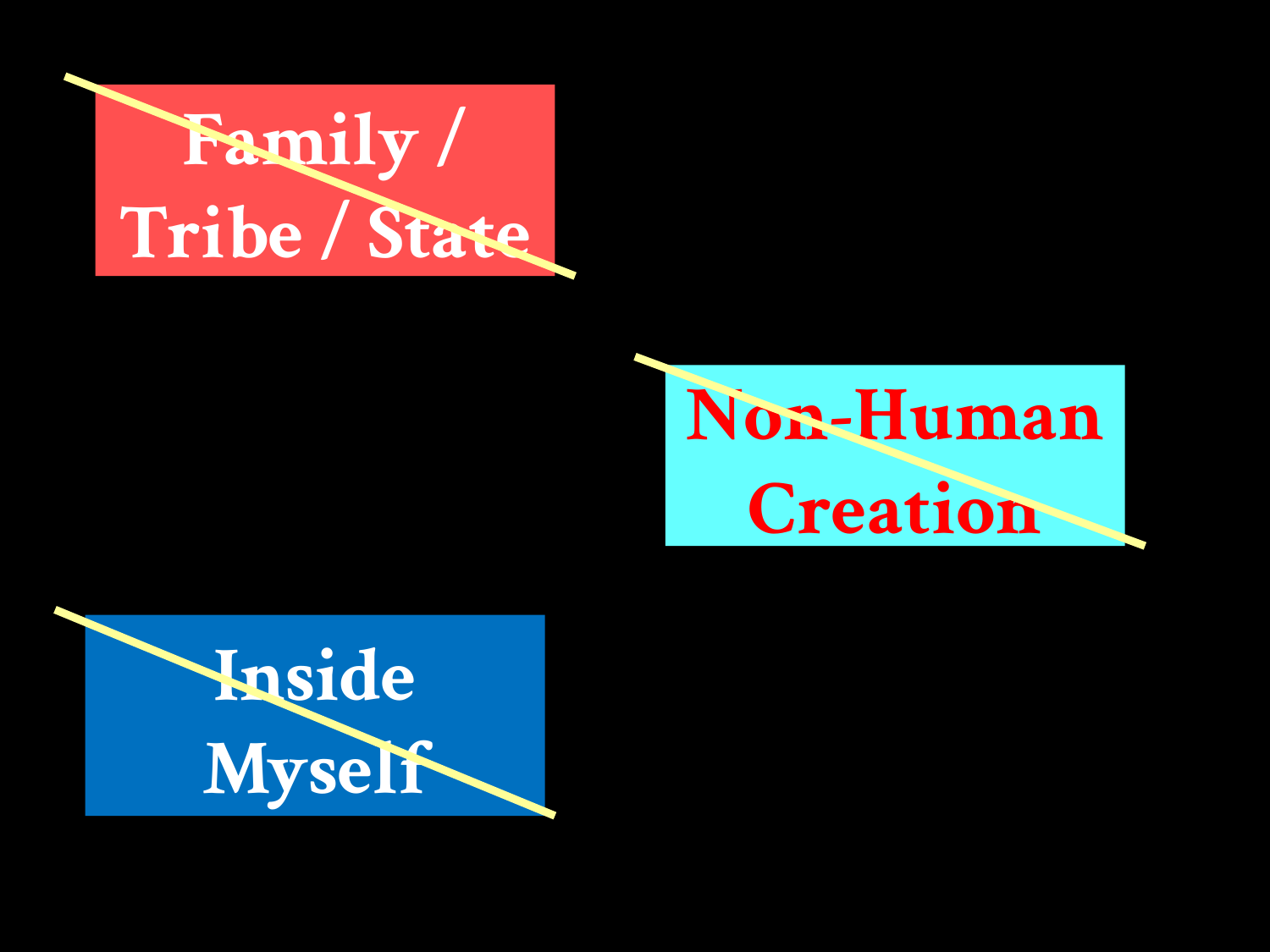

# Family / Tribe / State
Non-Human Creation
Inside Myself